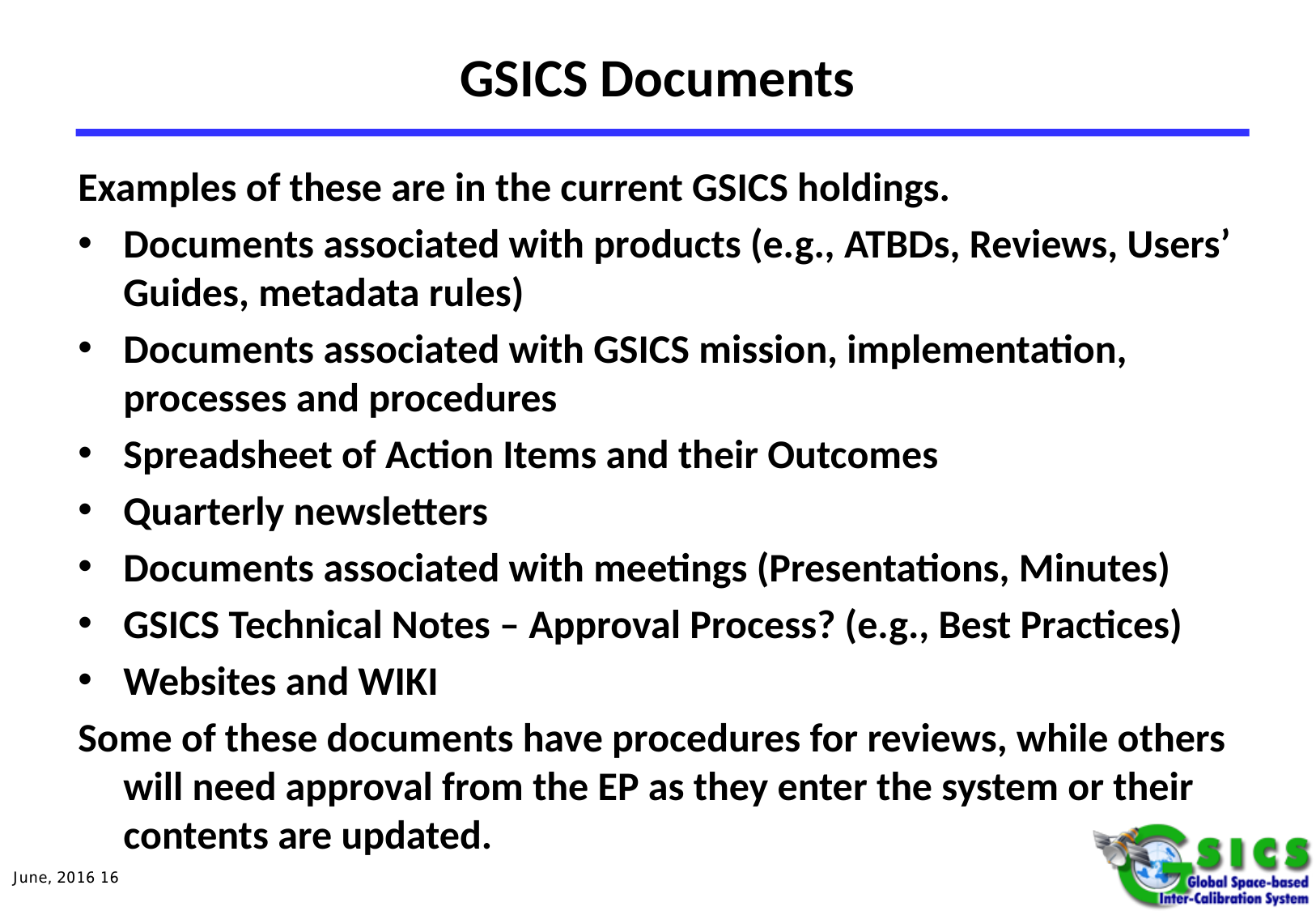

# GSICS Documents
Examples of these are in the current GSICS holdings.
Documents associated with products (e.g., ATBDs, Reviews, Users’ Guides, metadata rules)
Documents associated with GSICS mission, implementation, processes and procedures
Spreadsheet of Action Items and their Outcomes
Quarterly newsletters
Documents associated with meetings (Presentations, Minutes)
GSICS Technical Notes – Approval Process? (e.g., Best Practices)
Websites and WIKI
Some of these documents have procedures for reviews, while others will need approval from the EP as they enter the system or their contents are updated.